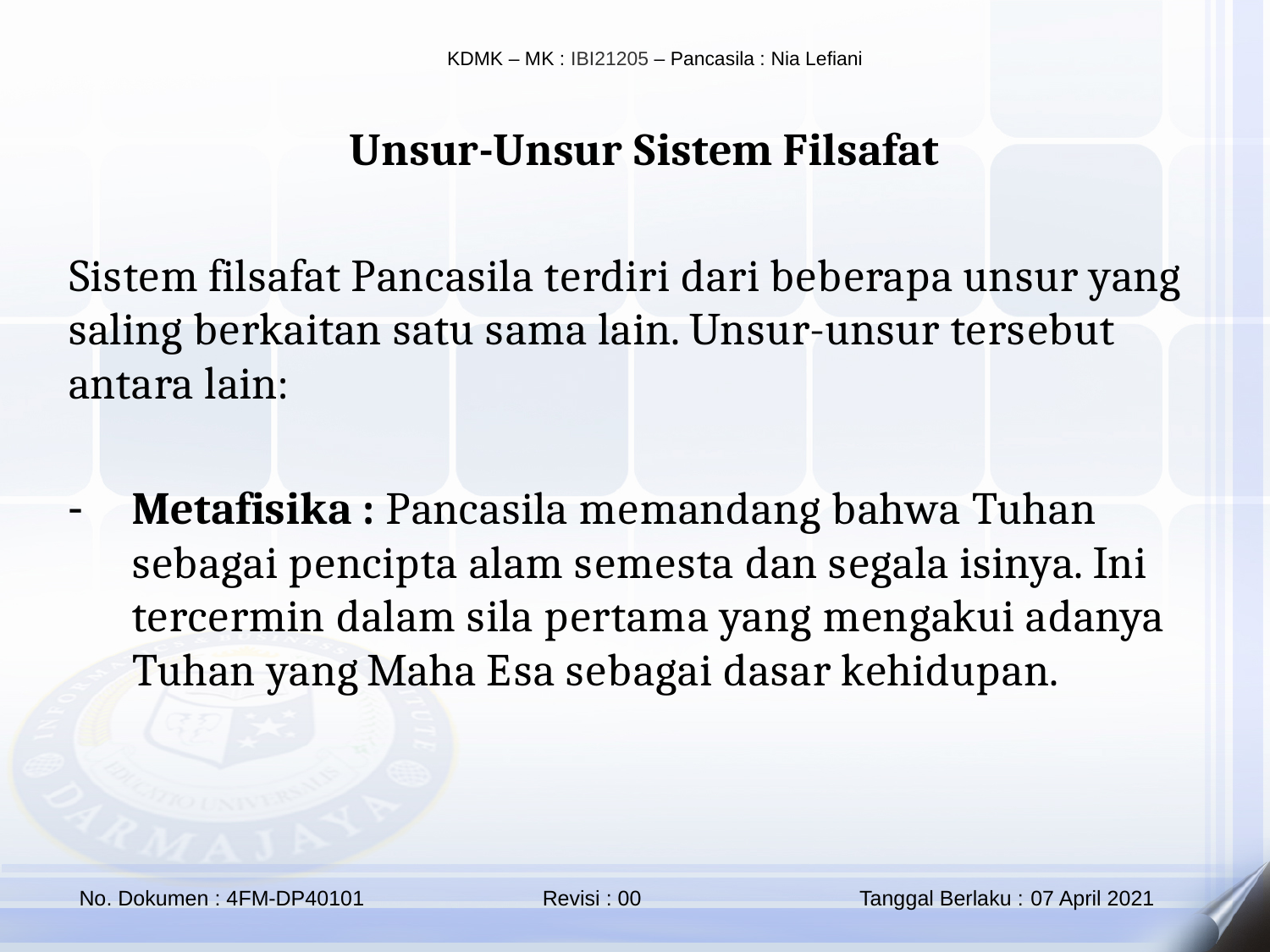

Unsur-Unsur Sistem Filsafat

Sistem filsafat Pancasila terdiri dari beberapa unsur yang saling berkaitan satu sama lain. Unsur-unsur tersebut antara lain:

Metafisika : Pancasila memandang bahwa Tuhan sebagai pencipta alam semesta dan segala isinya. Ini tercermin dalam sila pertama yang mengakui adanya Tuhan yang Maha Esa sebagai dasar kehidupan.